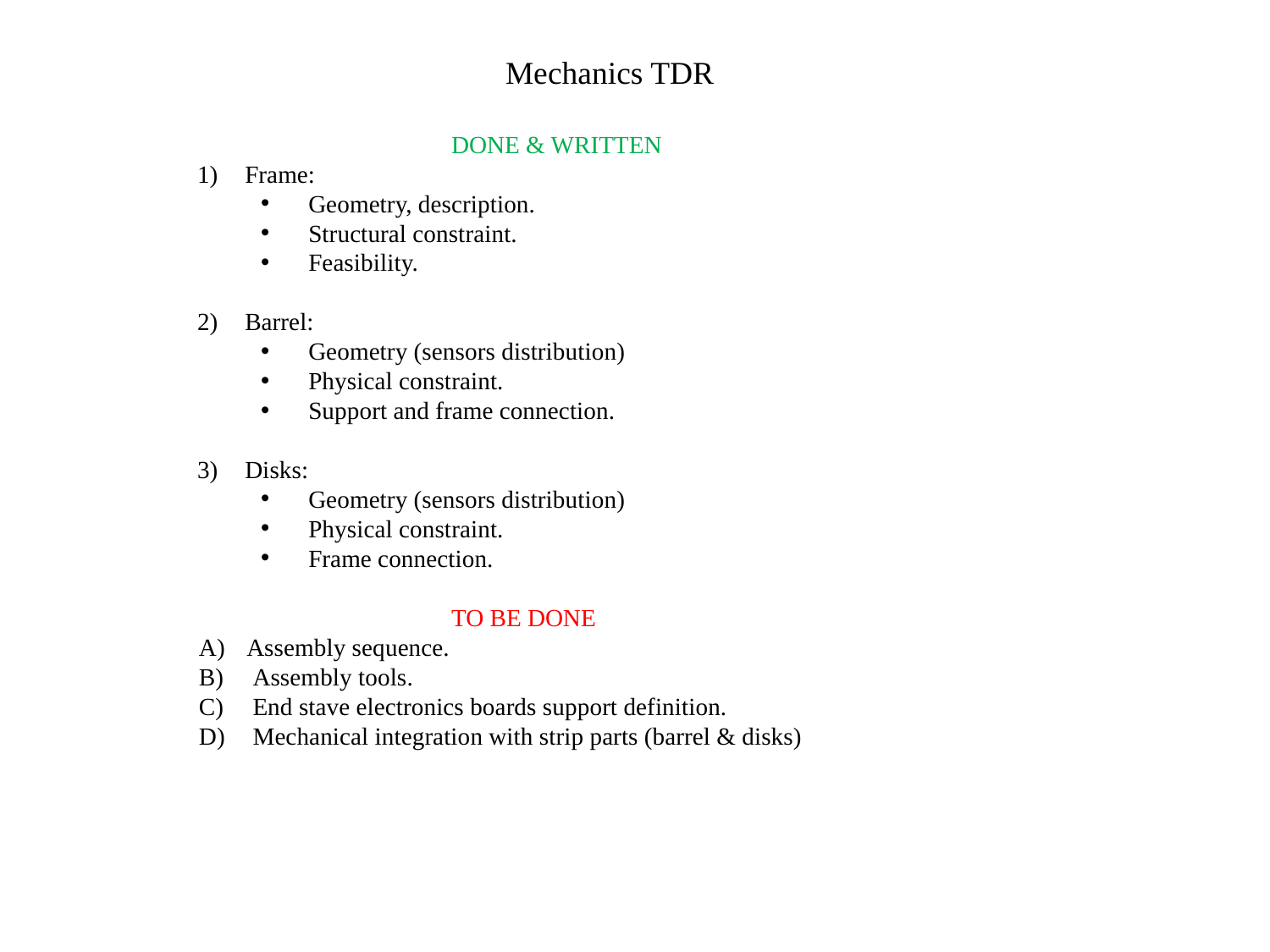

Mechanics TDR

		DONE & WRITTEN
Frame:
Geometry, description.
Structural constraint.
Feasibility.

Barrel:
Geometry (sensors distribution)
Physical constraint.
Support and frame connection.

Disks:
Geometry (sensors distribution)
Physical constraint.
Frame connection.

TO BE DONE
Assembly sequence.
 Assembly tools.
 End stave electronics boards support definition.
 Mechanical integration with strip parts (barrel & disks)